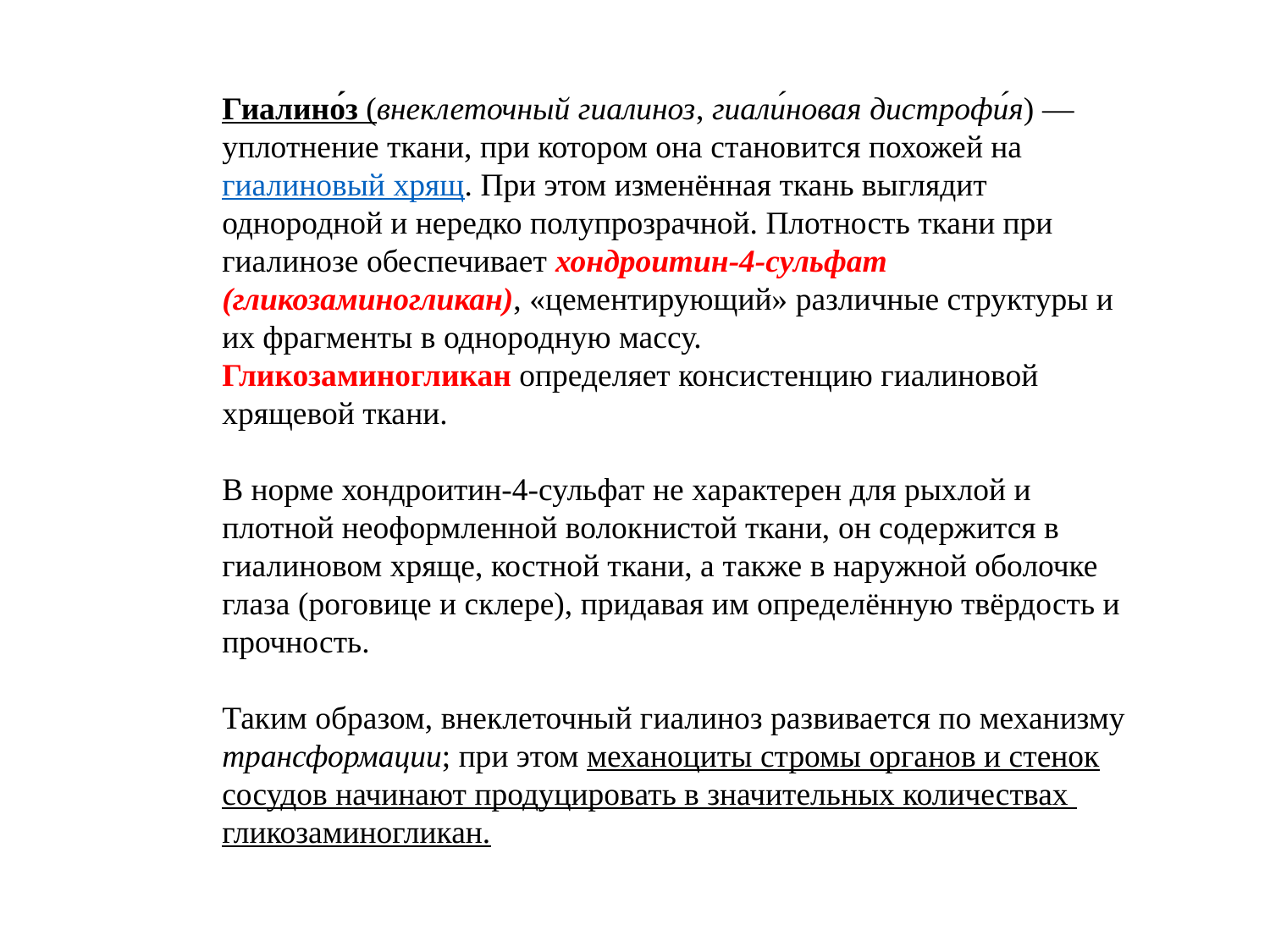

Гиалино́з (внеклеточный гиалиноз, гиали́новая дистрофи́я) — уплотнение ткани, при котором она становится похожей на гиалиновый хрящ. При этом изменённая ткань выглядит однородной и нередко полупрозрачной. Плотность ткани при гиалинозе обеспечивает хондроитин-4-сульфат (гликозаминогликан), «цементирующий» различные структуры и их фрагменты в однородную массу.
Гликозаминогликан определяет консистенцию гиалиновой хрящевой ткани.

В норме хондроитин-4-сульфат не характерен для рыхлой и плотной неоформленной волокнистой ткани, он содержится в гиалиновом хряще, костной ткани, а также в наружной оболочке глаза (роговице и склере), придавая им определённую твёрдость и прочность.

Таким образом, внеклеточный гиалиноз развивается по механизму трансформации; при этом механоциты стромы органов и стенок сосудов начинают продуцировать в значительных количествах  гликозаминогликан.